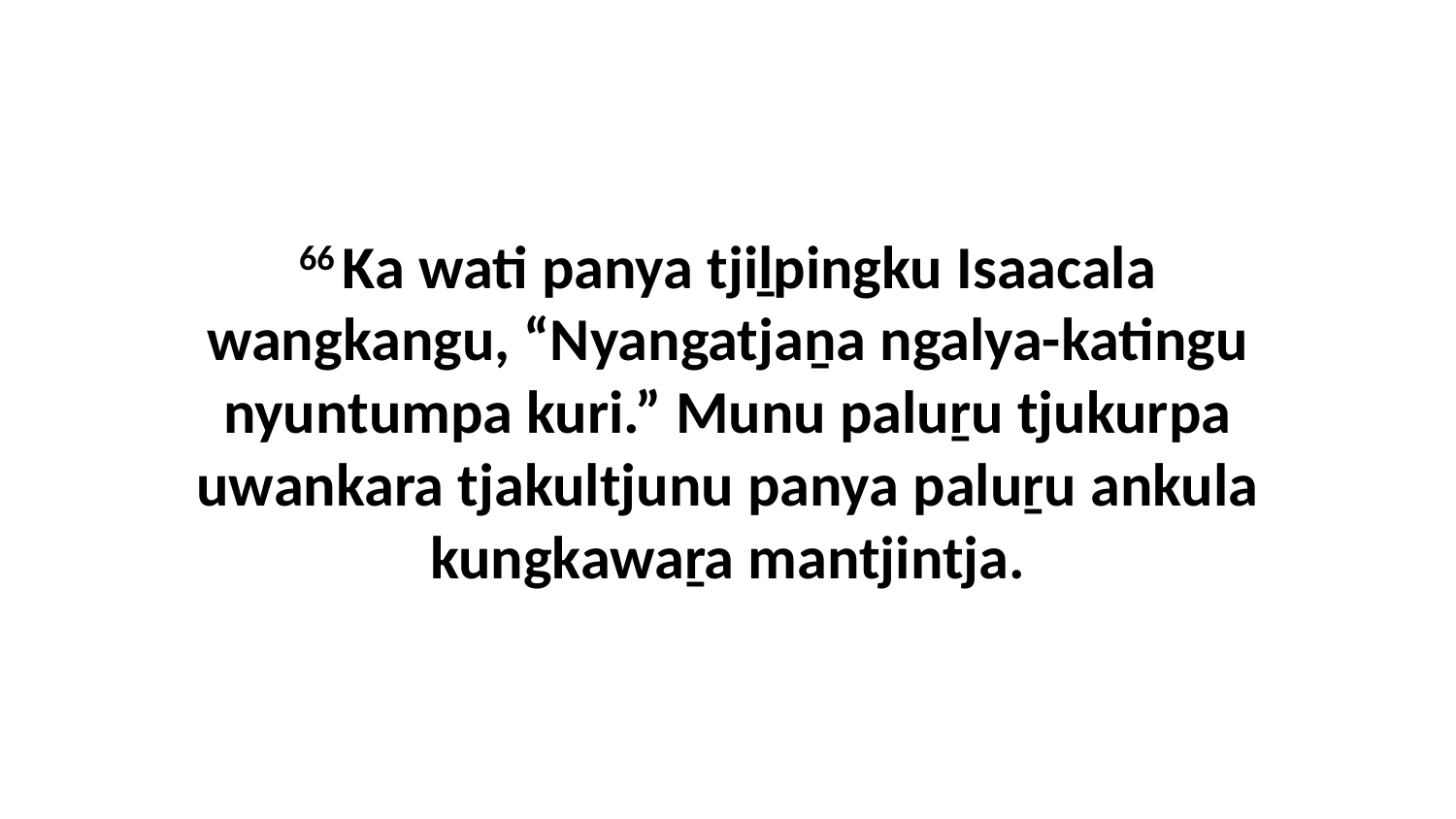

66 Ka wati panya tjiḻpingku Isaacala wangkangu, “Nyangatjaṉa ngalya-katingu nyuntumpa kuri.” Munu paluṟu tjukurpa uwankara tjakultjunu panya paluṟu ankula kungkawaṟa mantjintja.